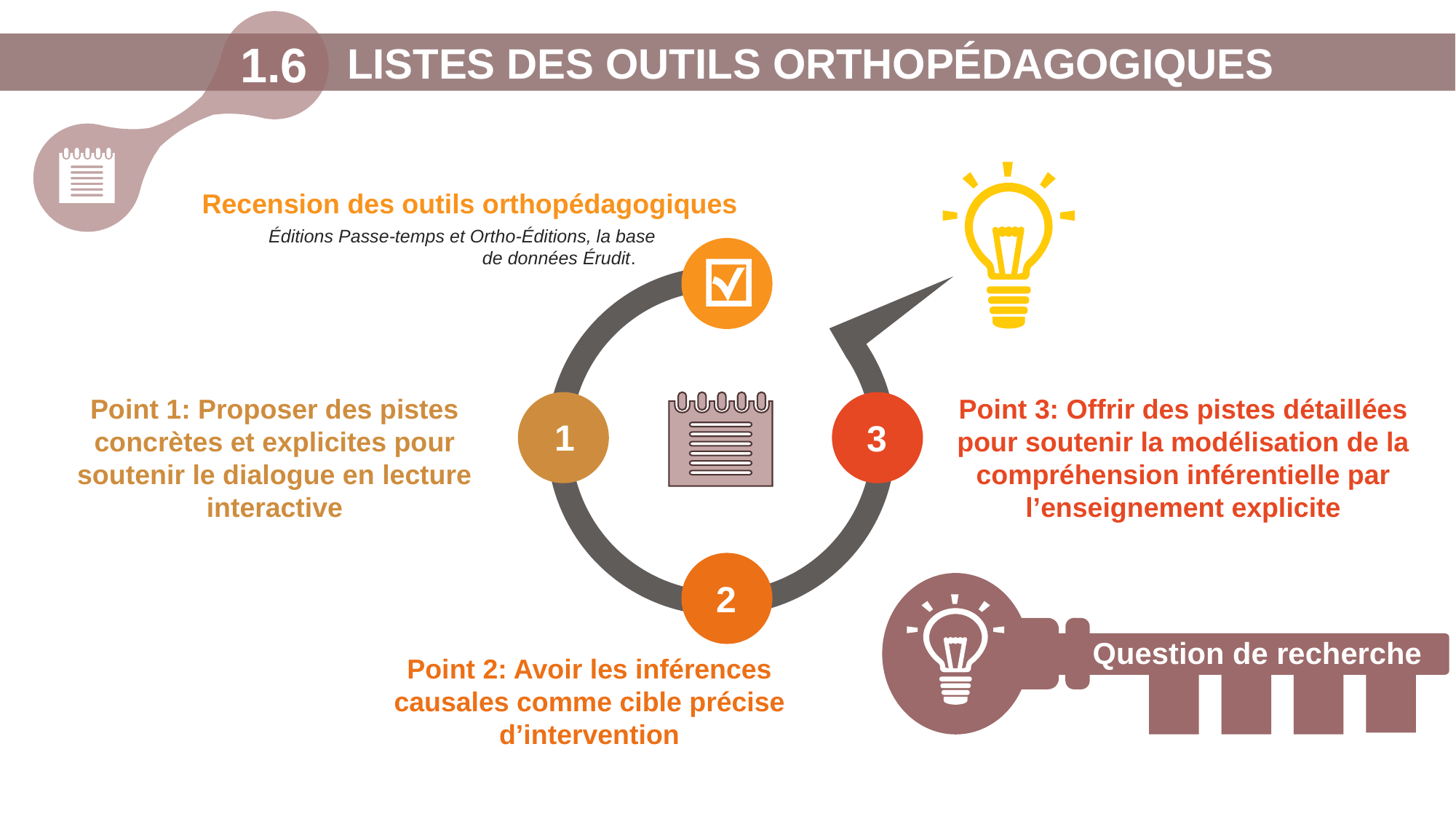

1.6
LISTES DES OUTILS ORTHOPÉDAGOGIQUES

Recension des outils orthopédagogiques
Éditions Passe-temps et Ortho-Éditions, la base de données Érudit.

Point 1: Proposer des pistes concrètes et explicites pour soutenir le dialogue en lecture interactive
Point 3: Offrir des pistes détaillées pour soutenir la modélisation de la compréhension inférentielle par l’enseignement explicite

1
3

2

Question de recherche
Point 2: Avoir les inférences causales comme cible précise d’intervention